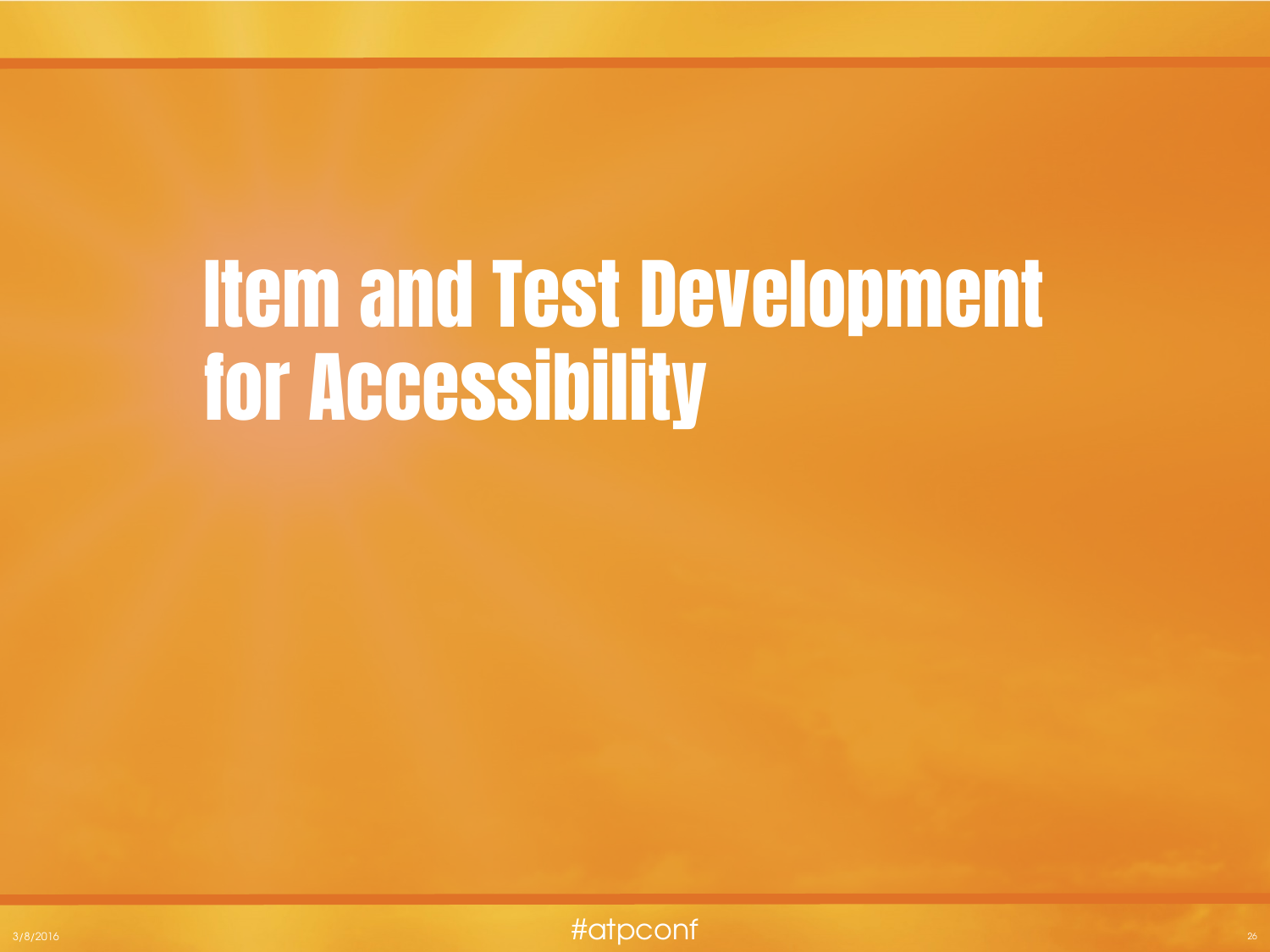

Item and Test Development
for Accessibility
3/8/2016
26